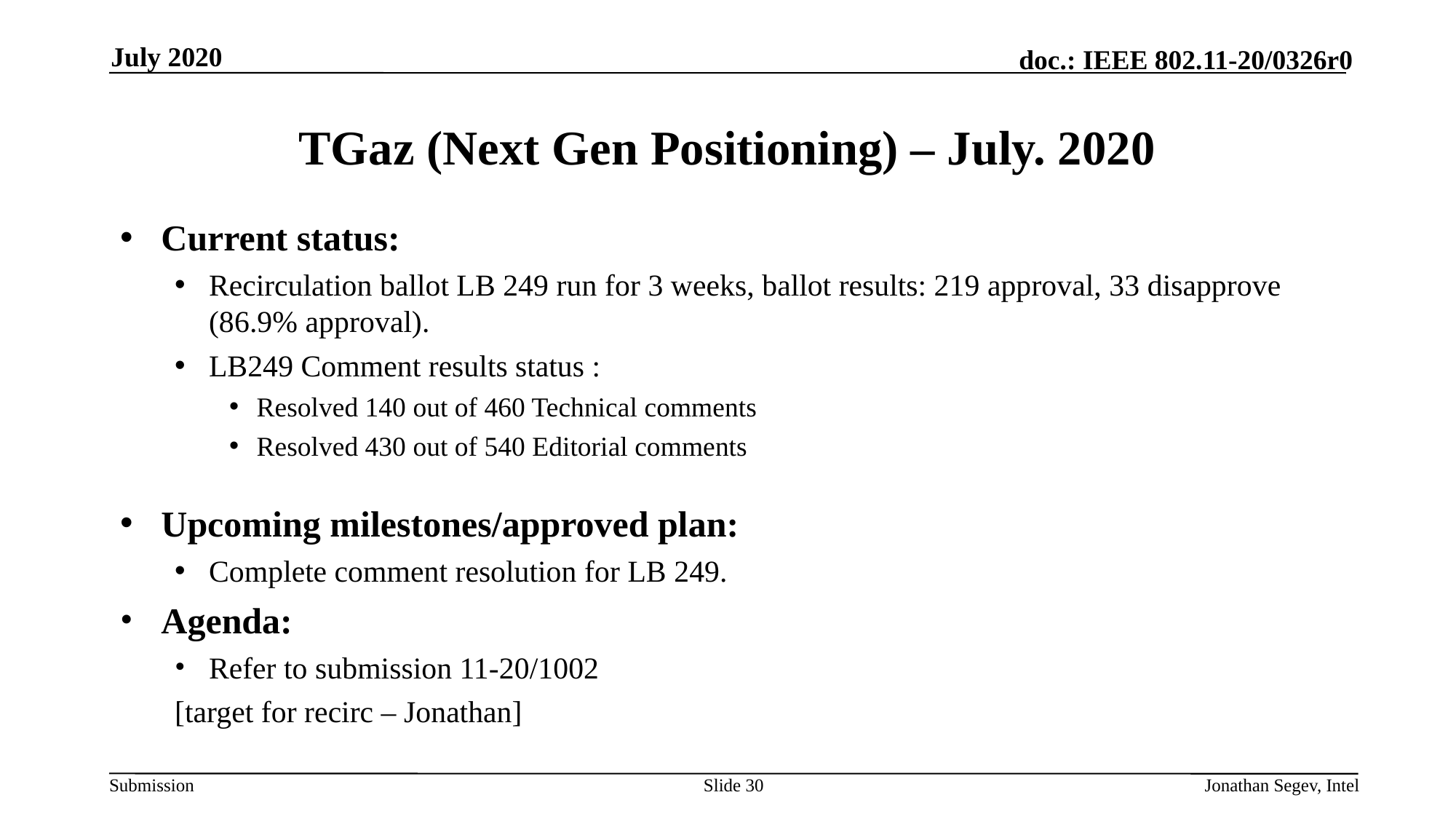

July 2020
# TGaz (Next Gen Positioning) – July. 2020
Current status:
Recirculation ballot LB 249 run for 3 weeks, ballot results: 219 approval, 33 disapprove (86.9% approval).
LB249 Comment results status :
Resolved 140 out of 460 Technical comments
Resolved 430 out of 540 Editorial comments

Upcoming milestones/approved plan:
Complete comment resolution for LB 249.
Agenda:
Refer to submission 11-20/1002
[target for recirc – Jonathan]

Slide 30
Jonathan Segev, Intel